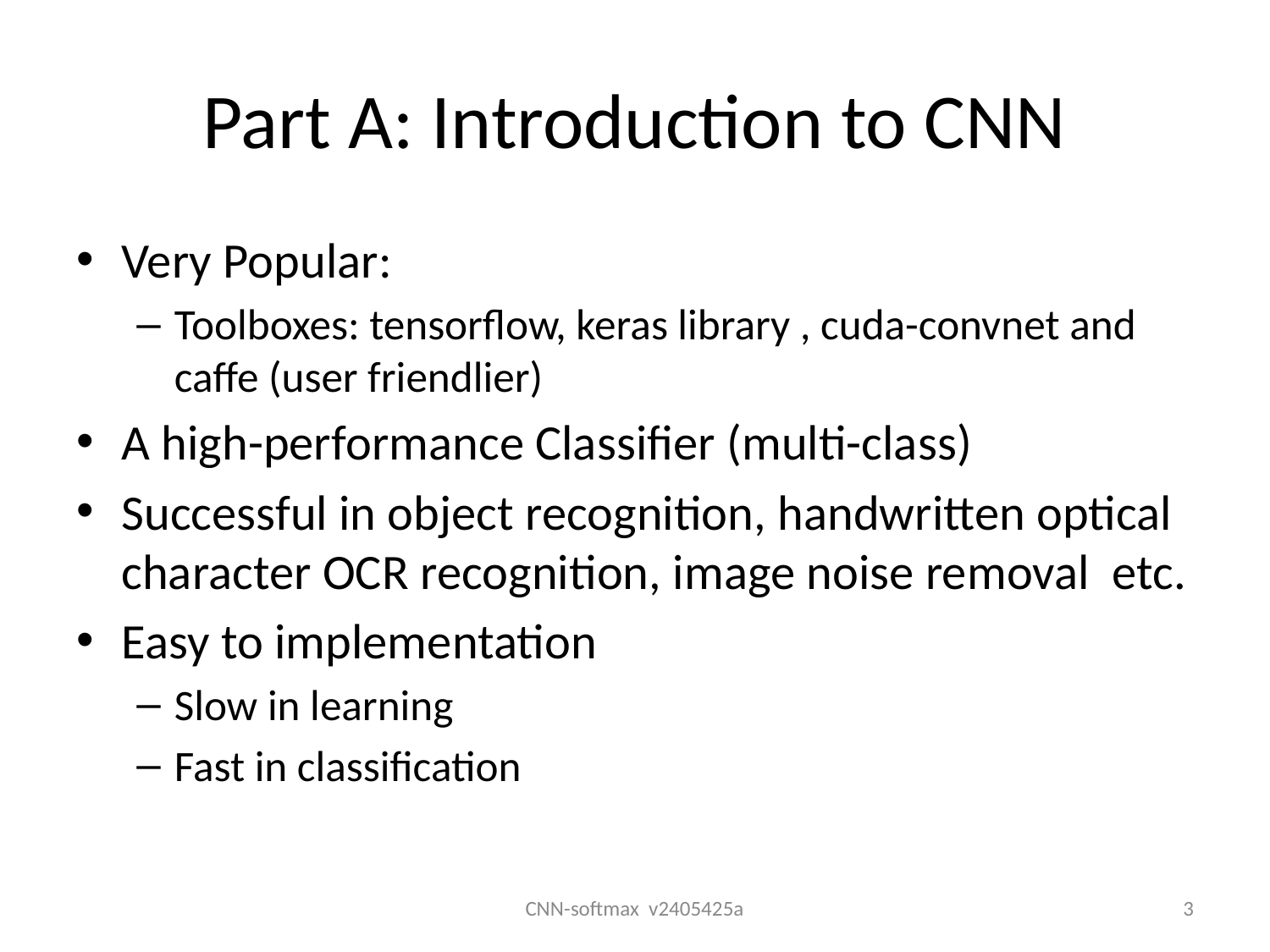

# Part A: Introduction to CNN
Very Popular:
Toolboxes: tensorflow, keras library , cuda-convnet and caffe (user friendlier)
A high-performance Classifier (multi-class)
Successful in object recognition, handwritten optical character OCR recognition, image noise removal  etc.
Easy to implementation
Slow in learning
Fast in classification
CNN-softmax  v2405425a
3